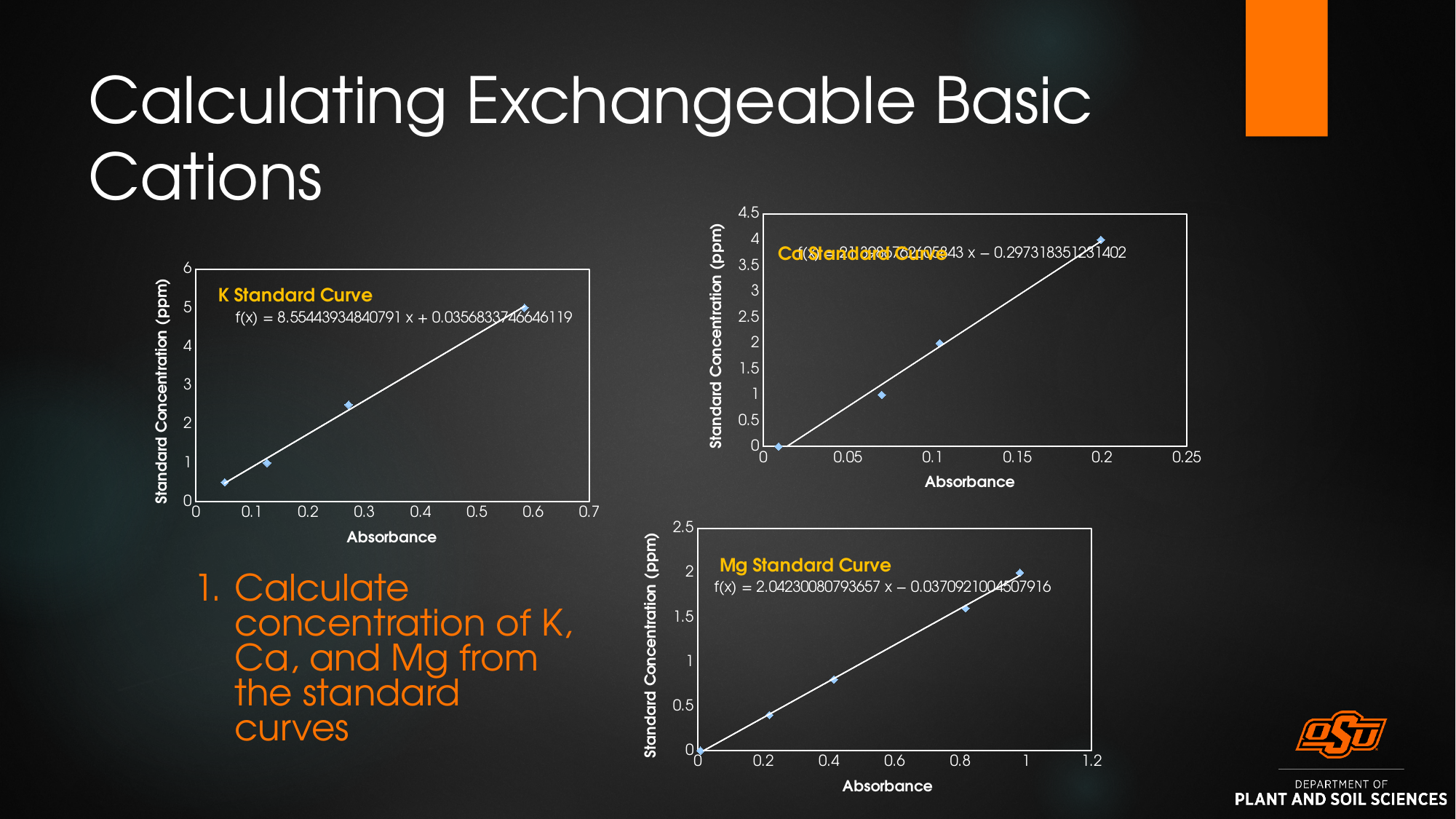

# Calculating Exchangeable Basic Cations

### Chart: Ca Standard Curve

| Category |  |
|---|---|

### Chart: K Standard Curve

| Category |  |
|---|---|

### Chart: Mg Standard Curve

| Category |  |
|---|---|
Calculate concentration of K, Ca, and Mg from the standard curves